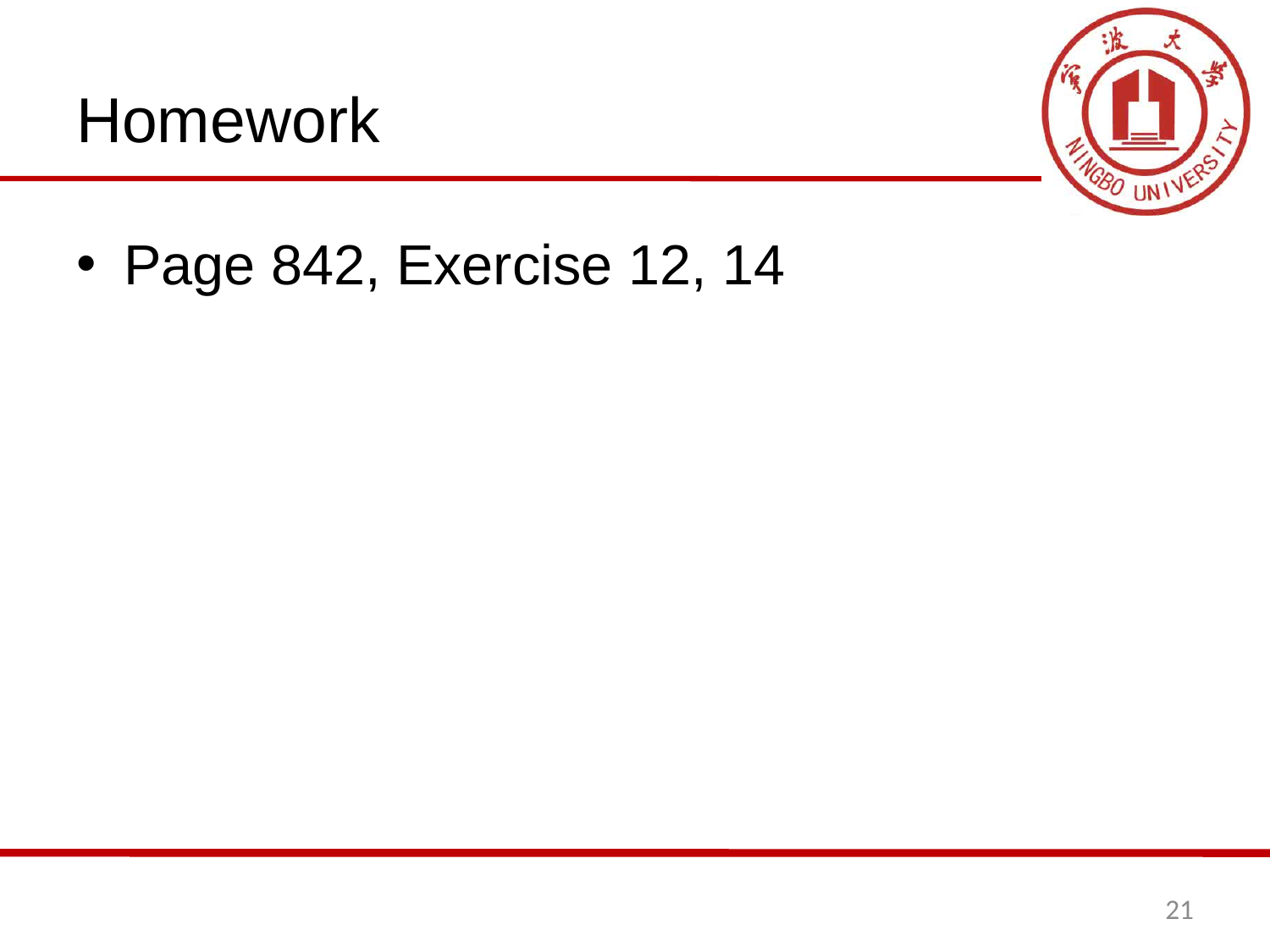

# Homework
Page 842, Exercise 12, 14
21